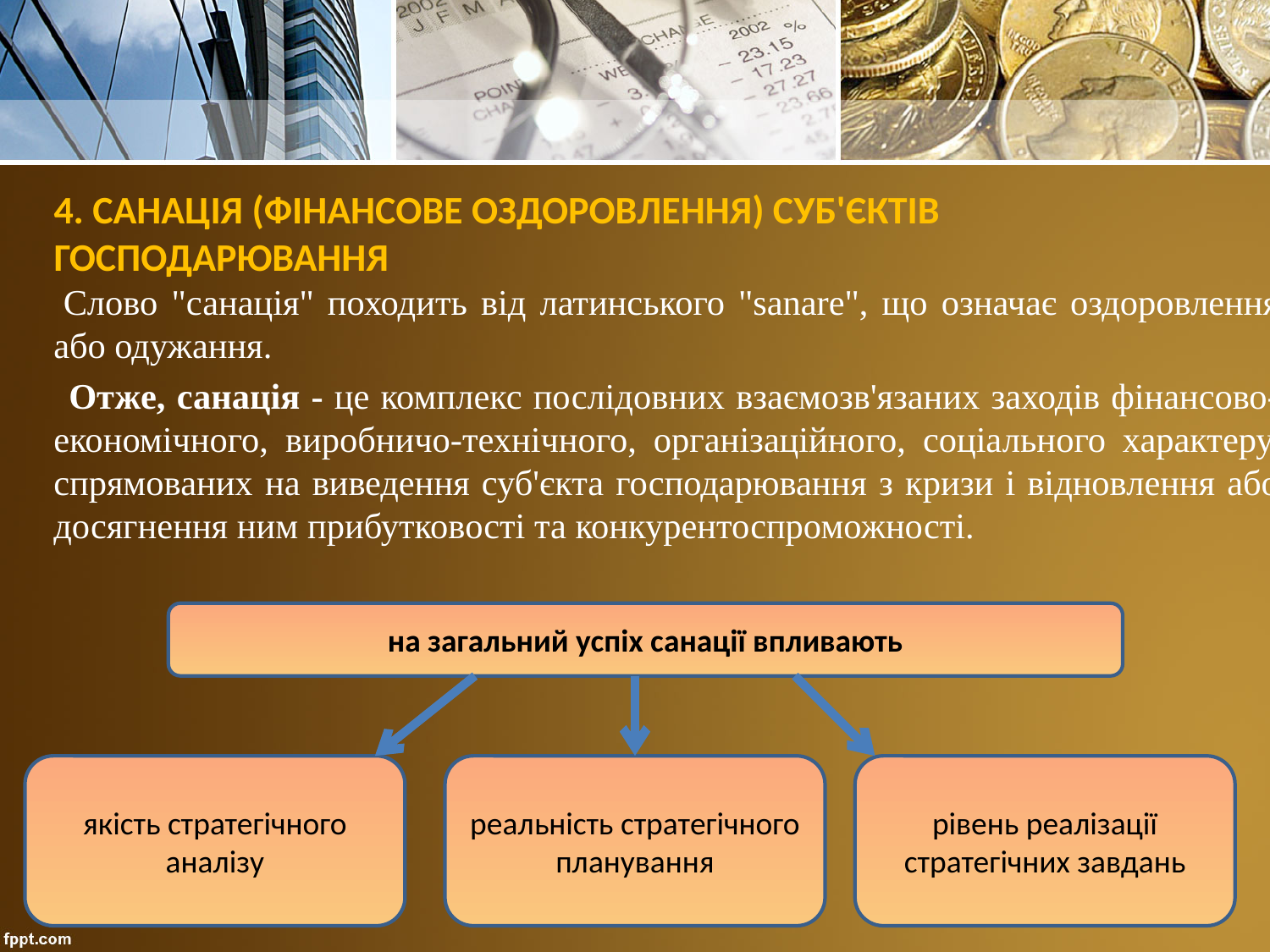

# 4. САНАЦІЯ (ФІНАНСОВЕ ОЗДОРОВЛЕННЯ) СУБ'ЄКТІВ ГОСПОДАРЮВАННЯ
    Слово "санація" походить від латинського "sanare", що означає оздоровлення або одужання.
     Отже, санація - це комплекс послідовних взаємозв'язаних заходів фінансово-економічного, виробничо-технічного, організаційного, соціального характеру, спрямованих на виведення суб'єкта господарювання з кризи і відновлення або досягнення ним прибутковості та конкурентоспроможності.

на загальний успіх санації впливають
якість стратегічного аналізу
реальність стратегічного планування
рівень реалізації стратегічних завдань